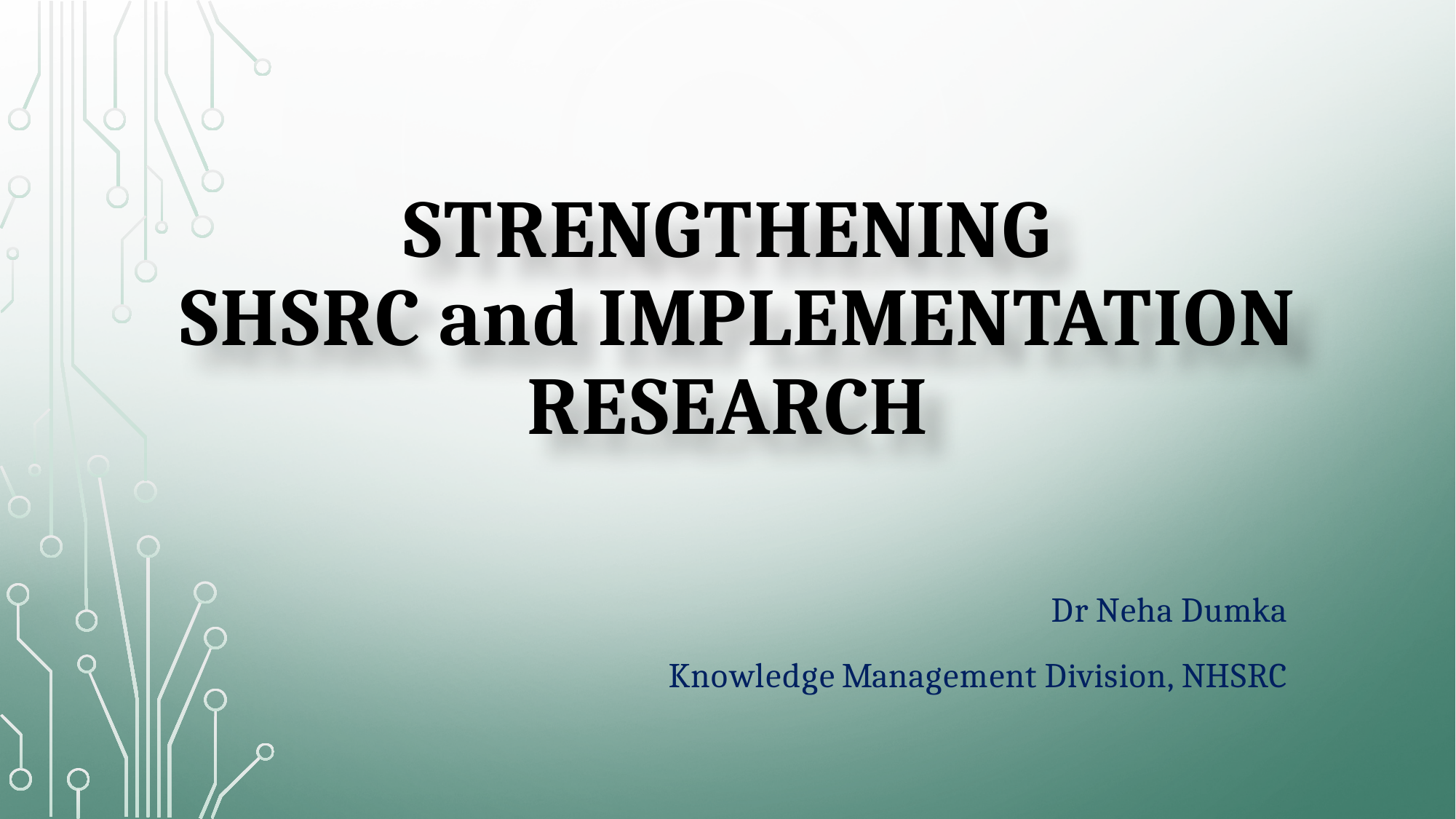

# Strengthening SHSRC and IMPLEMENTATION research
Dr Neha Dumka
Knowledge Management Division, nhsrc